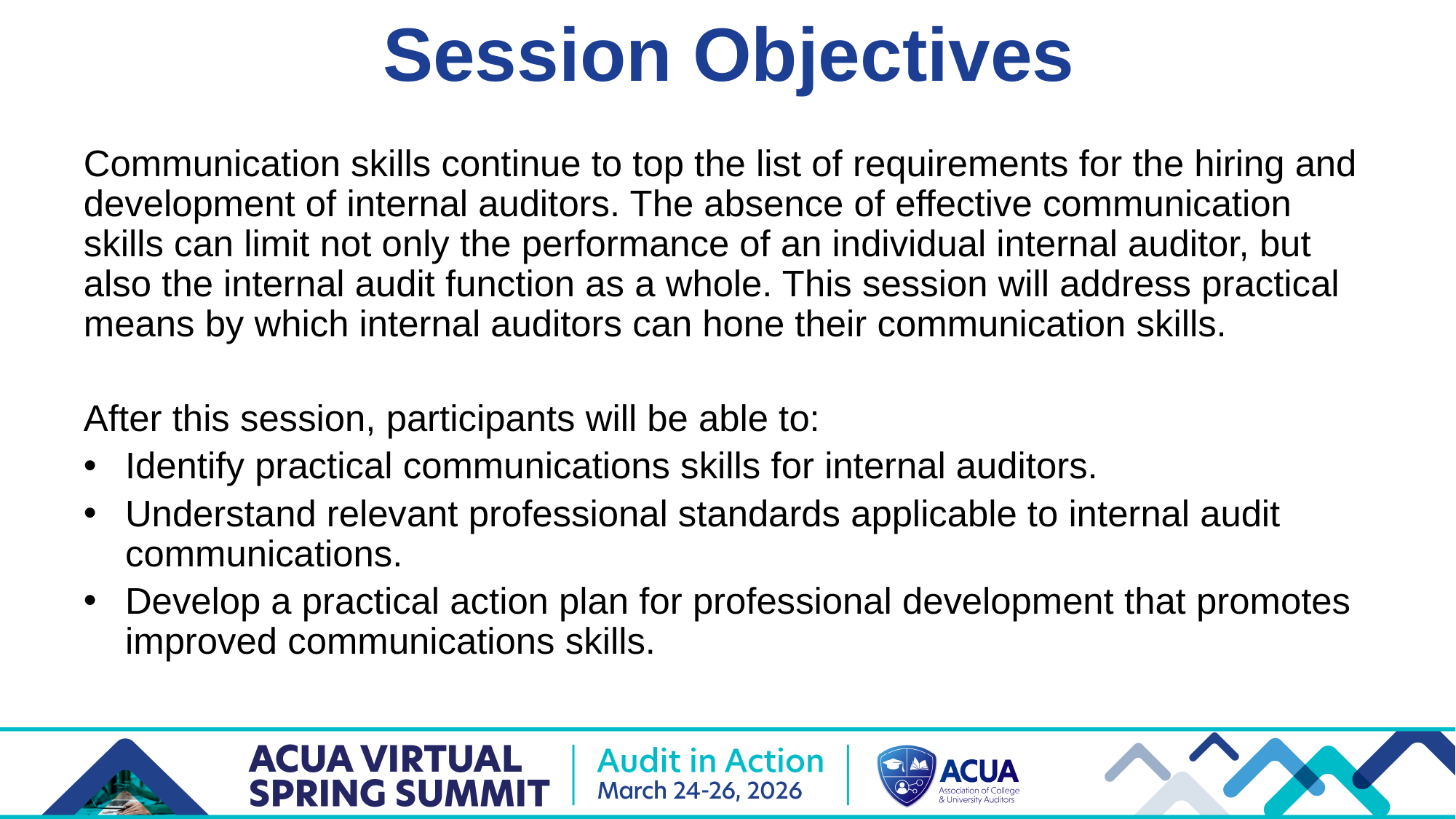

# Session Objectives
Communication skills continue to top the list of requirements for the hiring and development of internal auditors. The absence of effective communication skills can limit not only the performance of an individual internal auditor, but also the internal audit function as a whole. This session will address practical means by which internal auditors can hone their communication skills.

After this session, participants will be able to:
Identify practical communications skills for internal auditors.
Understand relevant professional standards applicable to internal audit communications.
Develop a practical action plan for professional development that promotes improved communications skills.